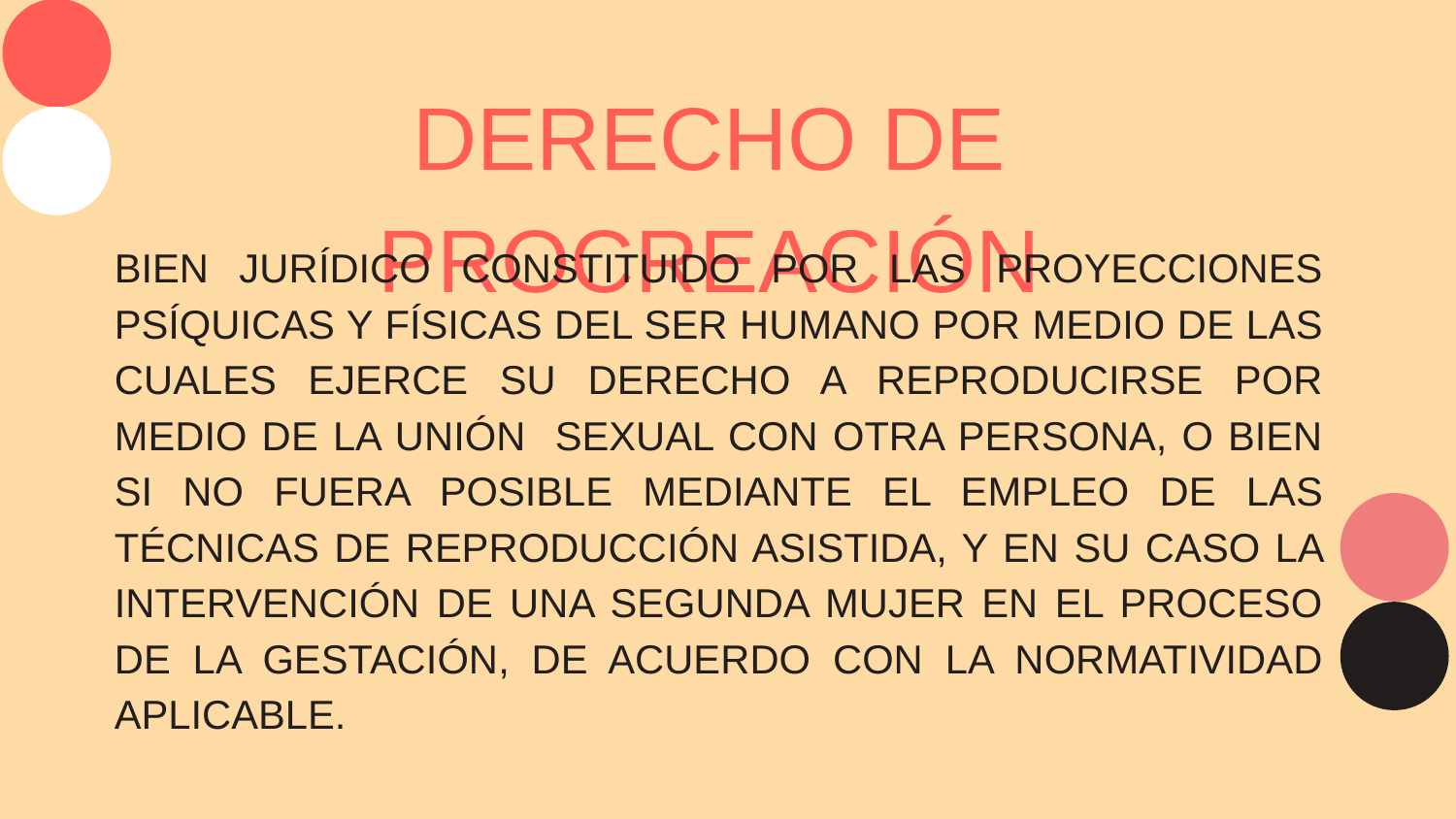

# DERECHO DE PROCREACIÓN
BIEN JURÍDICO CONSTITUIDO POR LAS PROYECCIONES PSÍQUICAS Y FÍSICAS DEL SER HUMANO POR MEDIO DE LAS CUALES EJERCE SU DERECHO A REPRODUCIRSE POR MEDIO DE LA UNIÓN  SEXUAL CON OTRA PERSONA, O BIEN SI NO FUERA POSIBLE MEDIANTE EL EMPLEO DE LAS TÉCNICAS DE REPRODUCCIÓN ASISTIDA, Y EN SU CASO LA INTERVENCIÓN DE UNA SEGUNDA MUJER EN EL PROCESO DE LA GESTACIÓN, DE ACUERDO CON LA NORMATIVIDAD APLICABLE.